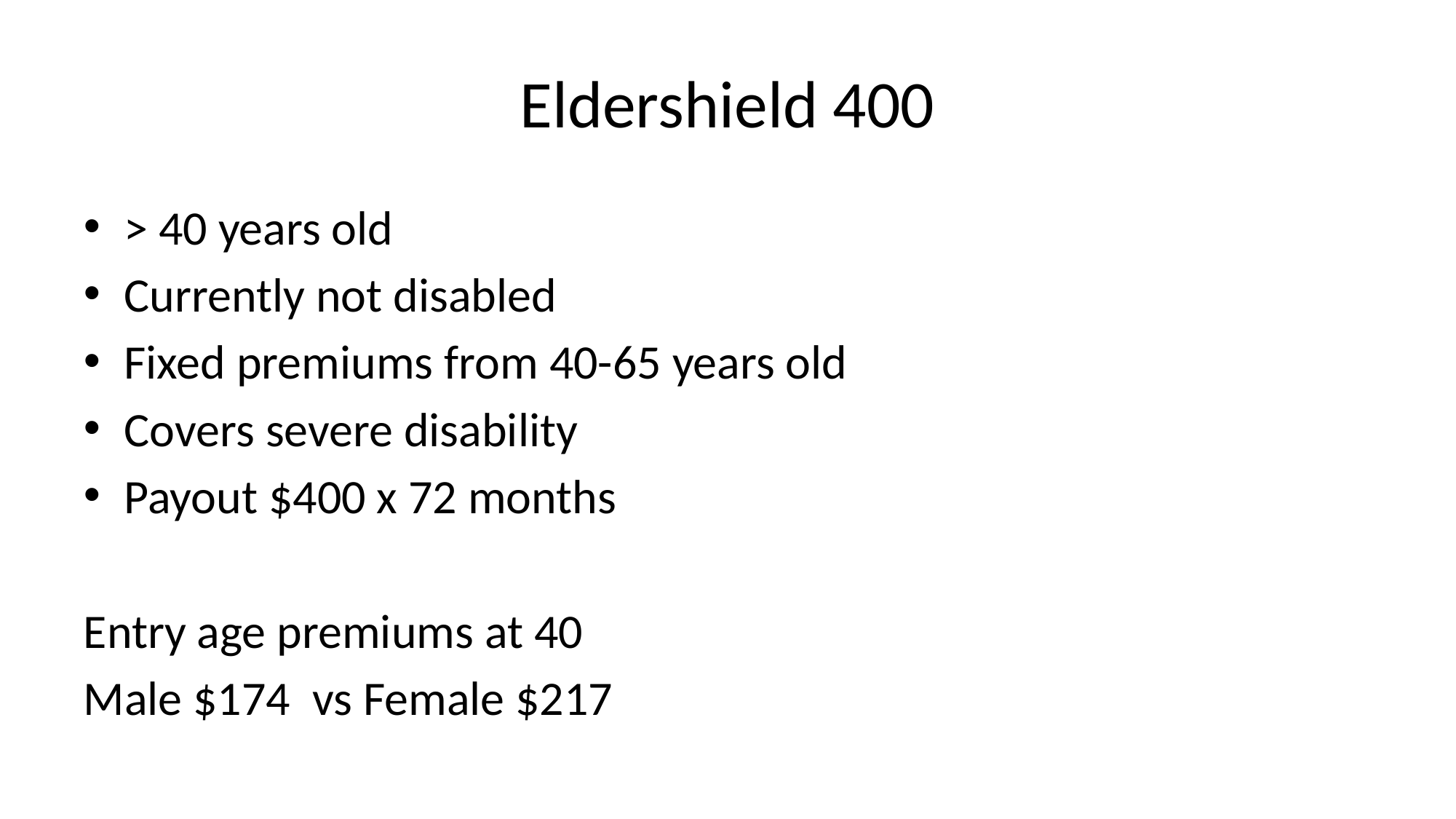

# Eldershield 400
> 40 years old
Currently not disabled
Fixed premiums from 40-65 years old
Covers severe disability
Payout $400 x 72 months

Entry age premiums at 40
Male $174  vs Female $217